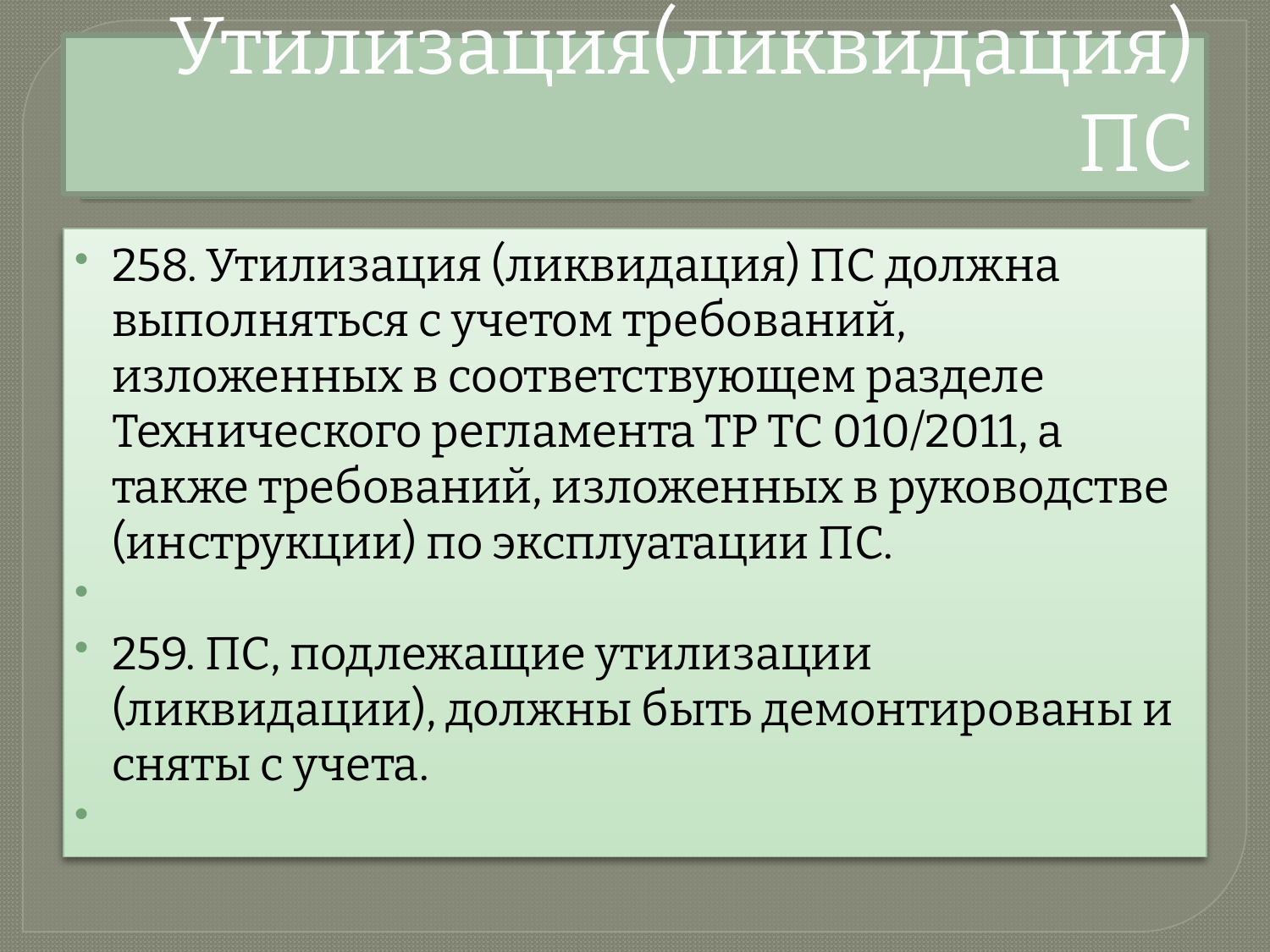

# Утилизация(ликвидация) ПС
258. Утилизация (ликвидация) ПС должна выполняться с учетом требований, изложенных в соответствующем разделе Технического регламента ТР ТС 010/2011, а также требований, изложенных в руководстве (инструкции) по эксплуатации ПС.

259. ПС, подлежащие утилизации (ликвидации), должны быть демонтированы и сняты с учета.